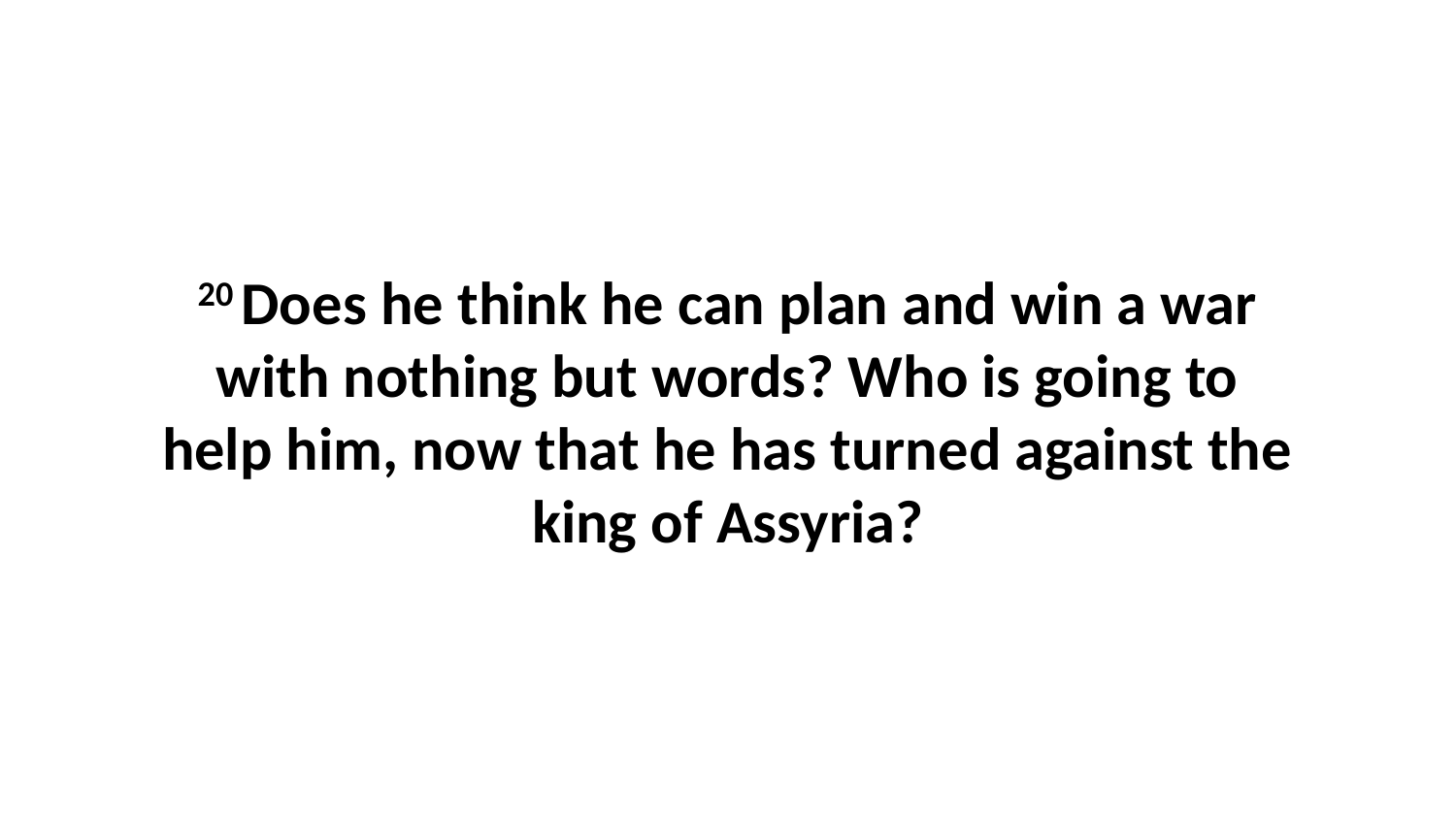

20 Does he think he can plan and win a war with nothing but words? Who is going to help him, now that he has turned against the king of Assyria?